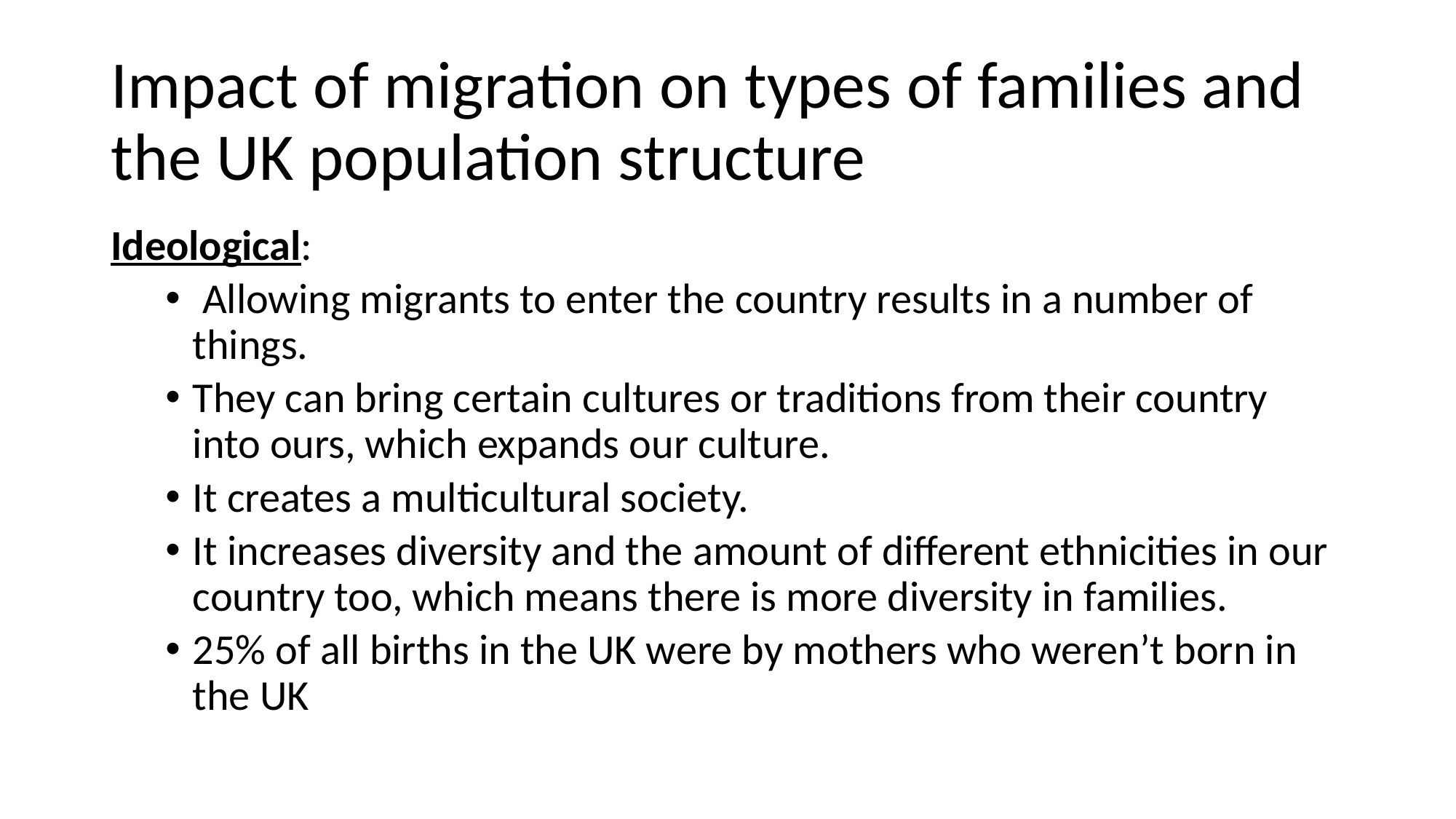

# Impact of migration on types of families and the UK population structure
Ideological:
 Allowing migrants to enter the country results in a number of things.
They can bring certain cultures or traditions from their country into ours, which expands our culture.
It creates a multicultural society.
It increases diversity and the amount of different ethnicities in our country too, which means there is more diversity in families.
25% of all births in the UK were by mothers who weren’t born in the UK